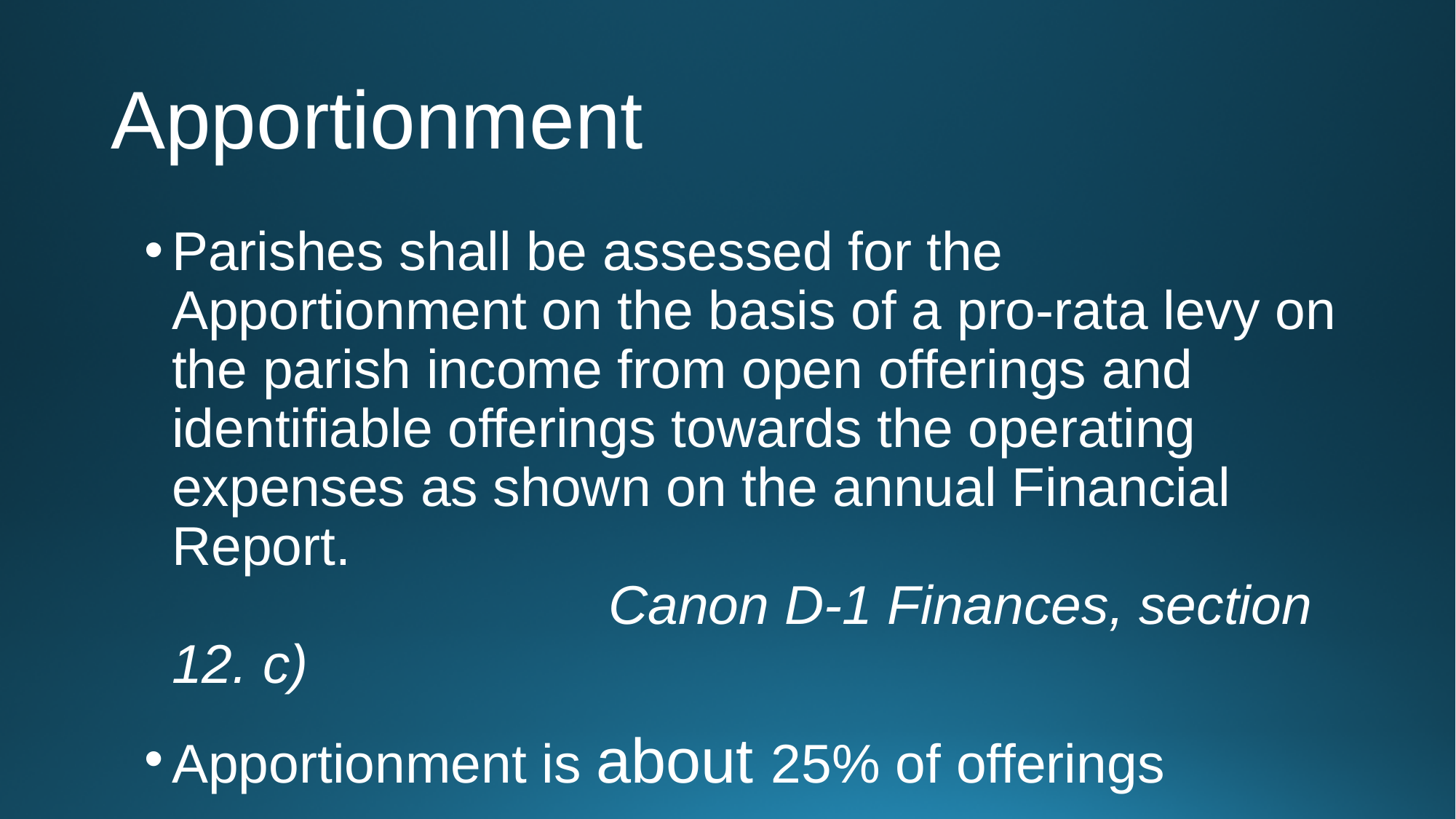

# Apportionment
Parishes shall be assessed for the Apportionment on the basis of a pro‑rata levy on the parish income from open offerings and identifiable offerings towards the operating expenses as shown on the annual Financial Report.
				Canon D-1 Finances, section 12. c)
Apportionment is about 25% of offerings